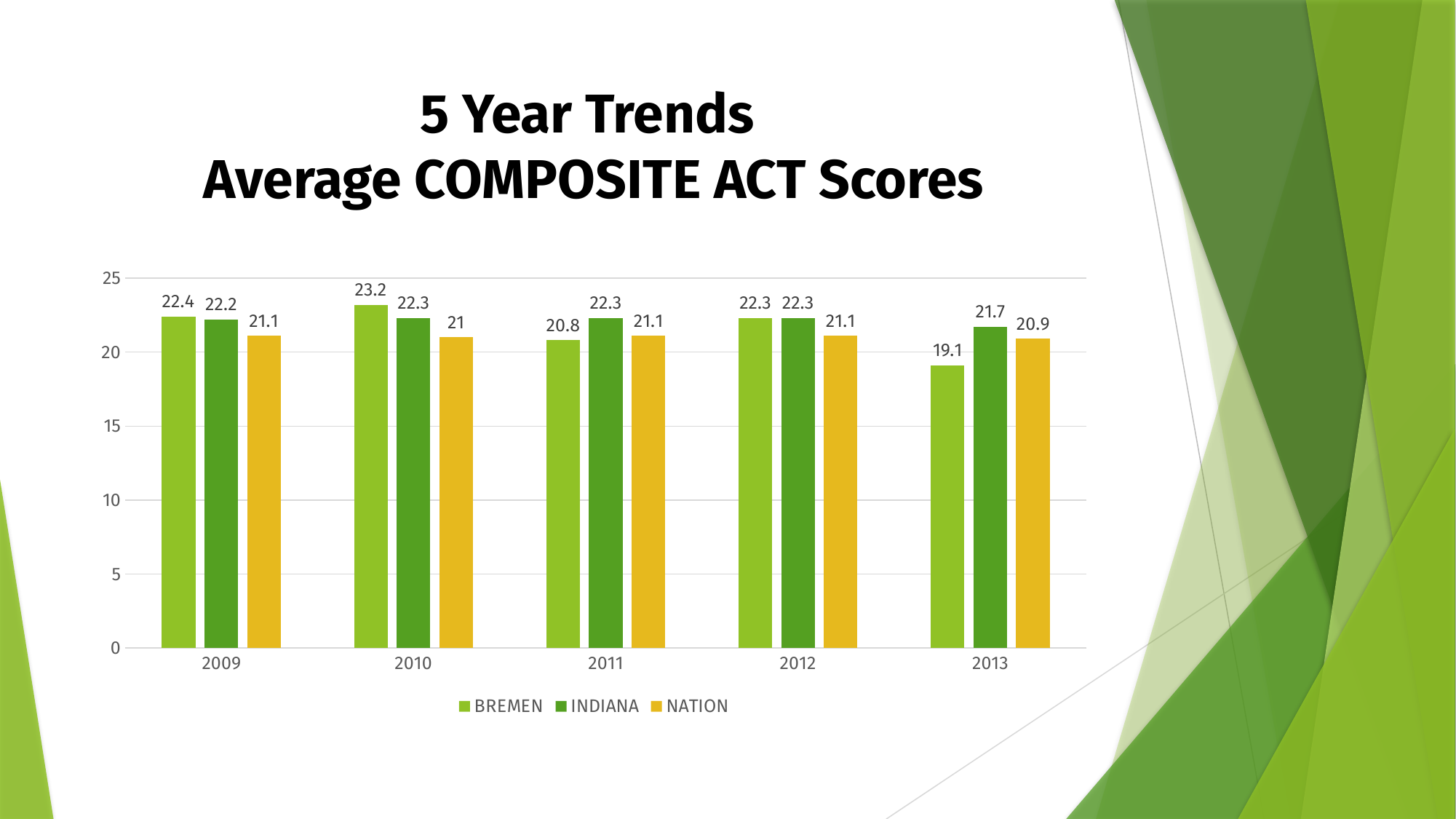

# 5 Year Trends Average COMPOSITE ACT Scores

### Chart

| Category | BREMEN | INDIANA | NATION |
|---|---|---|---|
| 2009 | 22.4 | 22.2 | 21.1 |
| 2010 | 23.2 | 22.3 | 21.0 |
| 2011 | 20.8 | 22.3 | 21.1 |
| 2012 | 22.3 | 22.3 | 21.1 |
| 2013 | 19.1 | 21.7 | 20.9 |